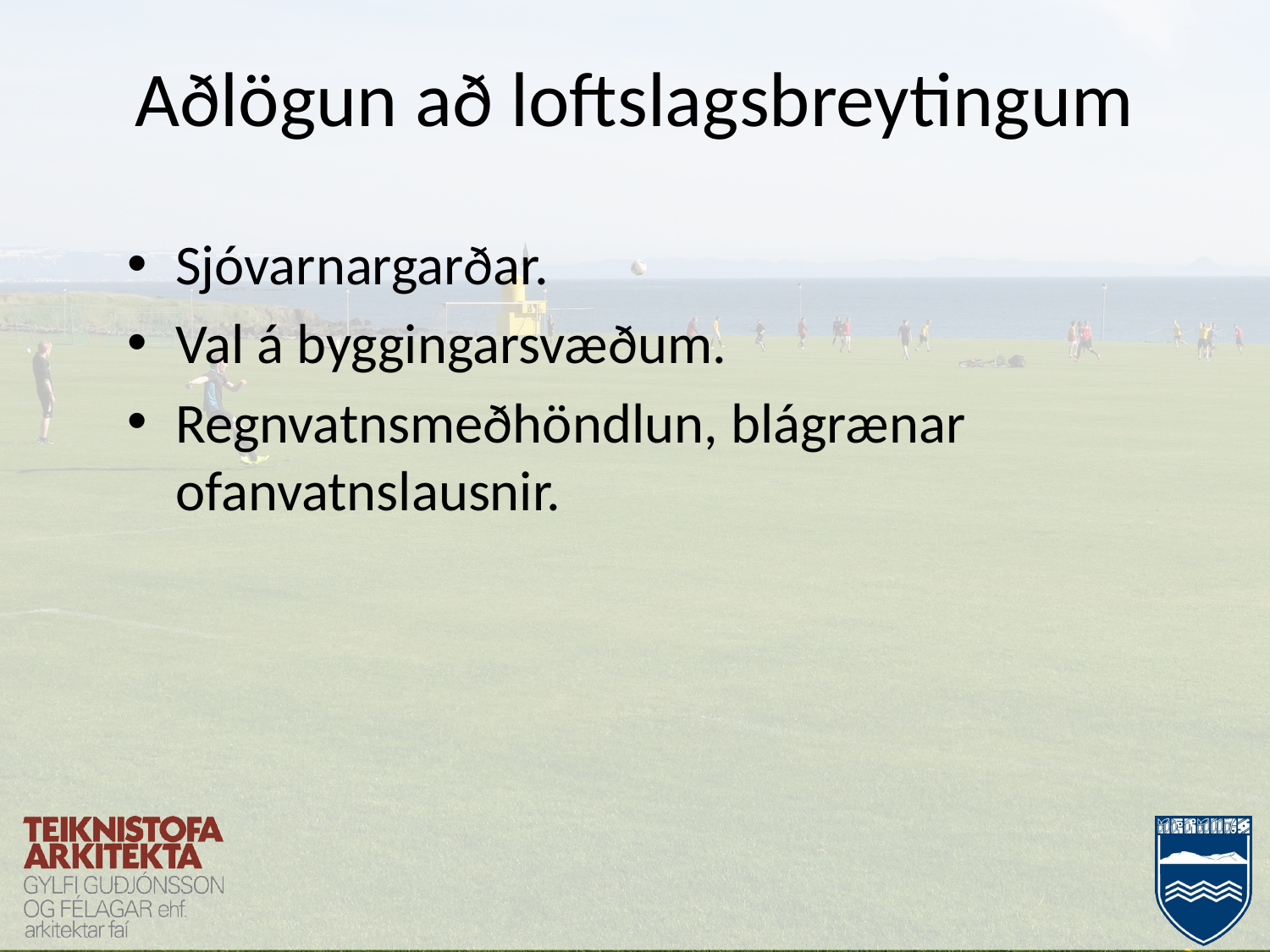

# Aðlögun að loftslagsbreytingum
Sjóvarnargarðar.
Val á byggingarsvæðum.
Regnvatnsmeðhöndlun, blágrænar ofanvatnslausnir.